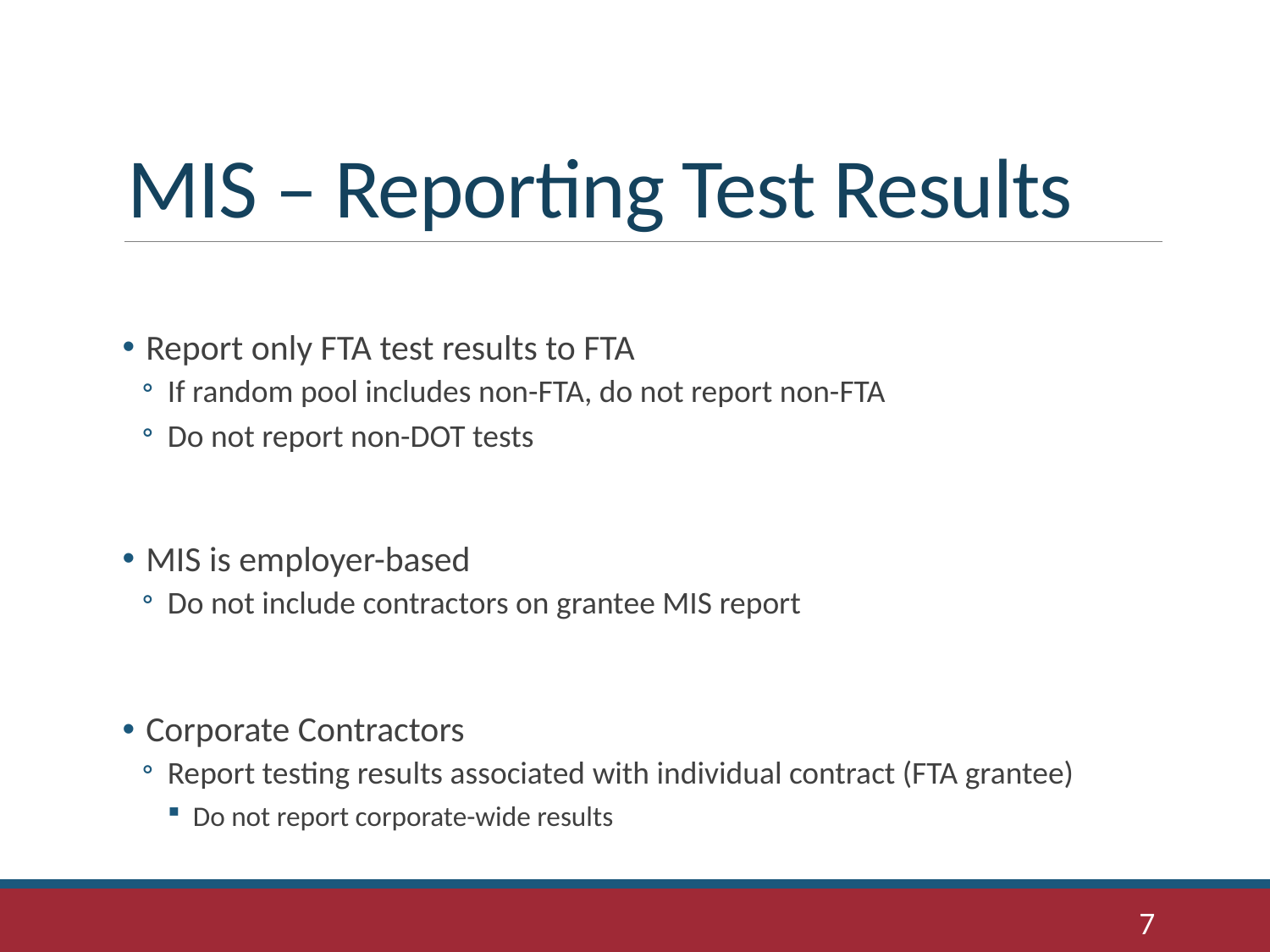

# MIS – Reporting Test Results

Report only FTA test results to FTA
If random pool includes non-FTA, do not report non-FTA
Do not report non-DOT tests

MIS is employer-based
Do not include contractors on grantee MIS report

Corporate Contractors
Report testing results associated with individual contract (FTA grantee)
Do not report corporate-wide results
7